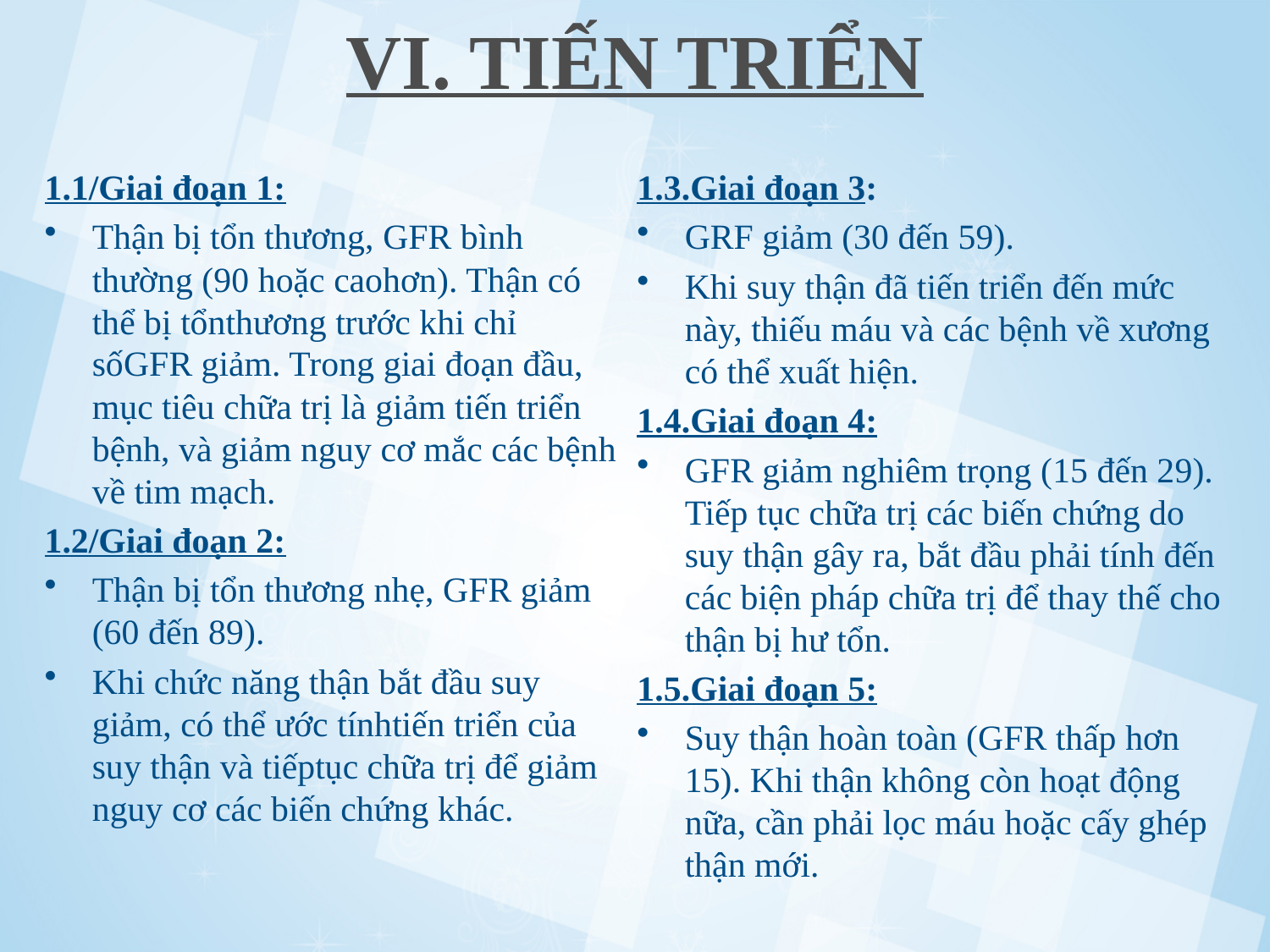

# VI. TIẾN TRIỂN
1.1/Giai đoạn 1:
Thận bị tổn thương, GFR bình thường (90 hoặc caohơn). Thận có thể bị tổnthương trước khi chỉ sốGFR giảm. Trong giai đoạn đầu, mục tiêu chữa trị là giảm tiến triển bệnh, và giảm nguy cơ mắc các bệnh về tim mạch.
1.2/Giai đoạn 2:
Thận bị tổn thương nhẹ, GFR giảm (60 đến 89).
Khi chức năng thận bắt đầu suy giảm, có thể ước tínhtiến triển của suy thận và tiếptục chữa trị để giảm nguy cơ các biến chứng khác.

1.3.Giai đoạn 3:
GRF giảm (30 đến 59).
Khi suy thận đã tiến triển đến mức này, thiếu máu và các bệnh về xương có thể xuất hiện.
1.4.Giai đoạn 4:
GFR giảm nghiêm trọng (15 đến 29). Tiếp tục chữa trị các biến chứng do  suy thận gây ra, bắt đầu phải tính đến các biện pháp chữa trị để thay thế cho thận bị hư tổn.
1.5.Giai đoạn 5:
Suy thận hoàn toàn (GFR thấp hơn 15). Khi thận không còn hoạt động nữa, cần phải lọc máu hoặc cấy ghép thận mới.